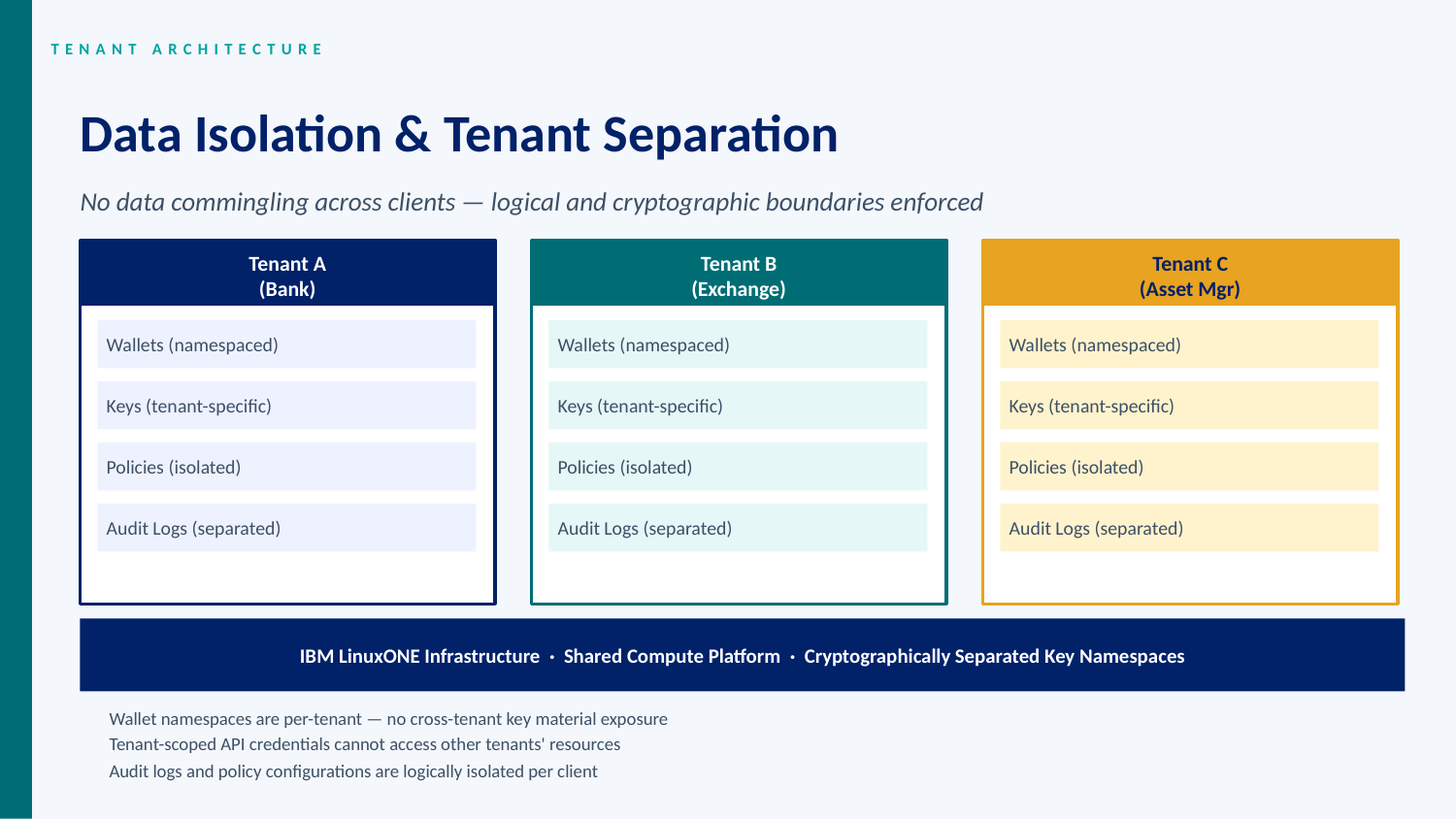

TENANT ARCHITECTURE
Data Isolation & Tenant Separation
No data commingling across clients — logical and cryptographic boundaries enforced

Tenant A
(Bank)
Tenant B
(Exchange)
Tenant C
(Asset Mgr)

Wallets (namespaced)
Wallets (namespaced)
Wallets (namespaced)

Keys (tenant-specific)
Keys (tenant-specific)
Keys (tenant-specific)

Policies (isolated)
Policies (isolated)
Policies (isolated)

Audit Logs (separated)
Audit Logs (separated)
Audit Logs (separated)

IBM LinuxONE Infrastructure  ·  Shared Compute Platform  ·  Cryptographically Separated Key Namespaces
Wallet namespaces are per-tenant — no cross-tenant key material exposure

Tenant-scoped API credentials cannot access other tenants' resources

Audit logs and policy configurations are logically isolated per client